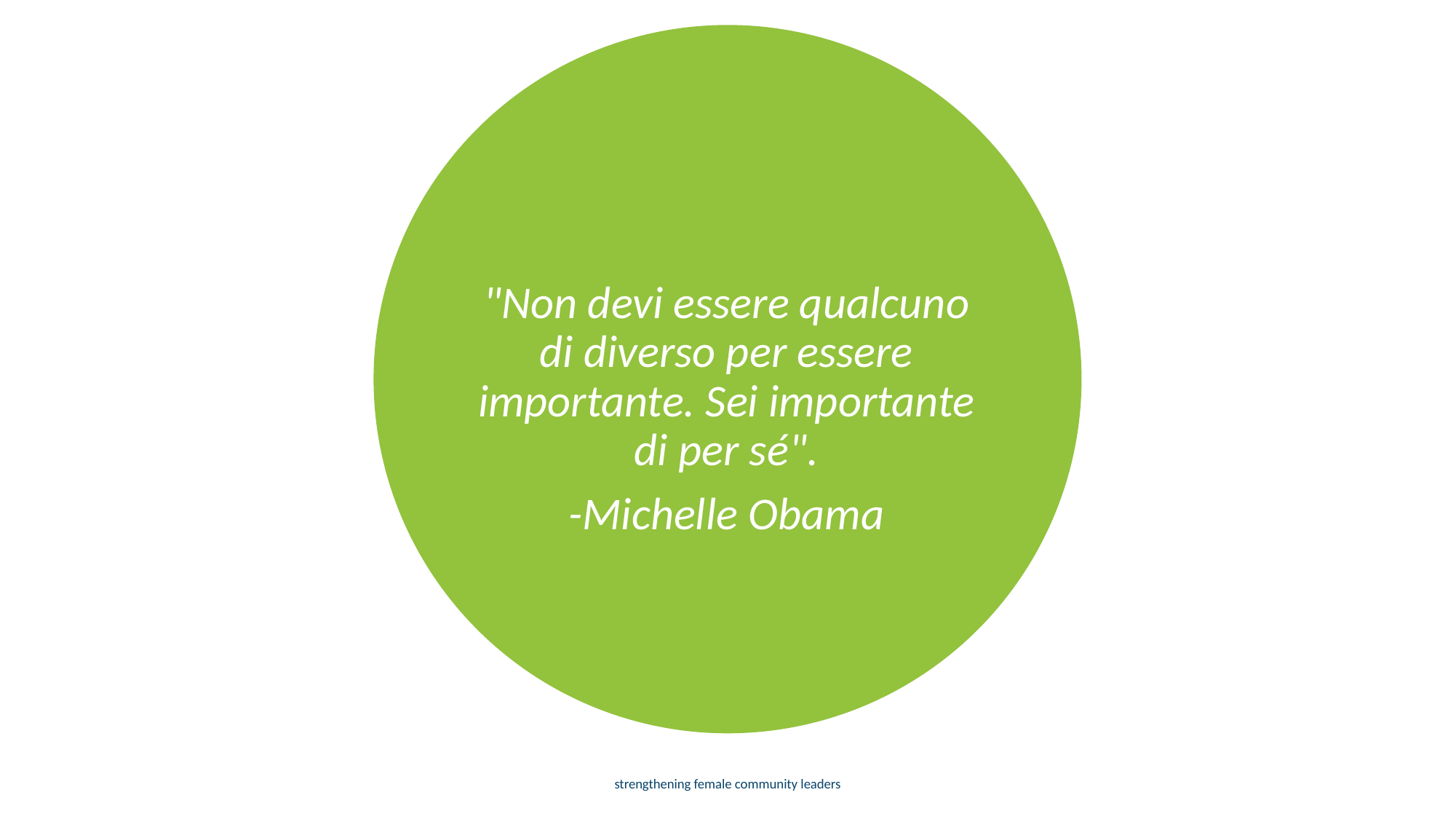

"Non devi essere qualcuno di diverso per essere importante. Sei importante di per sé".
-Michelle Obama